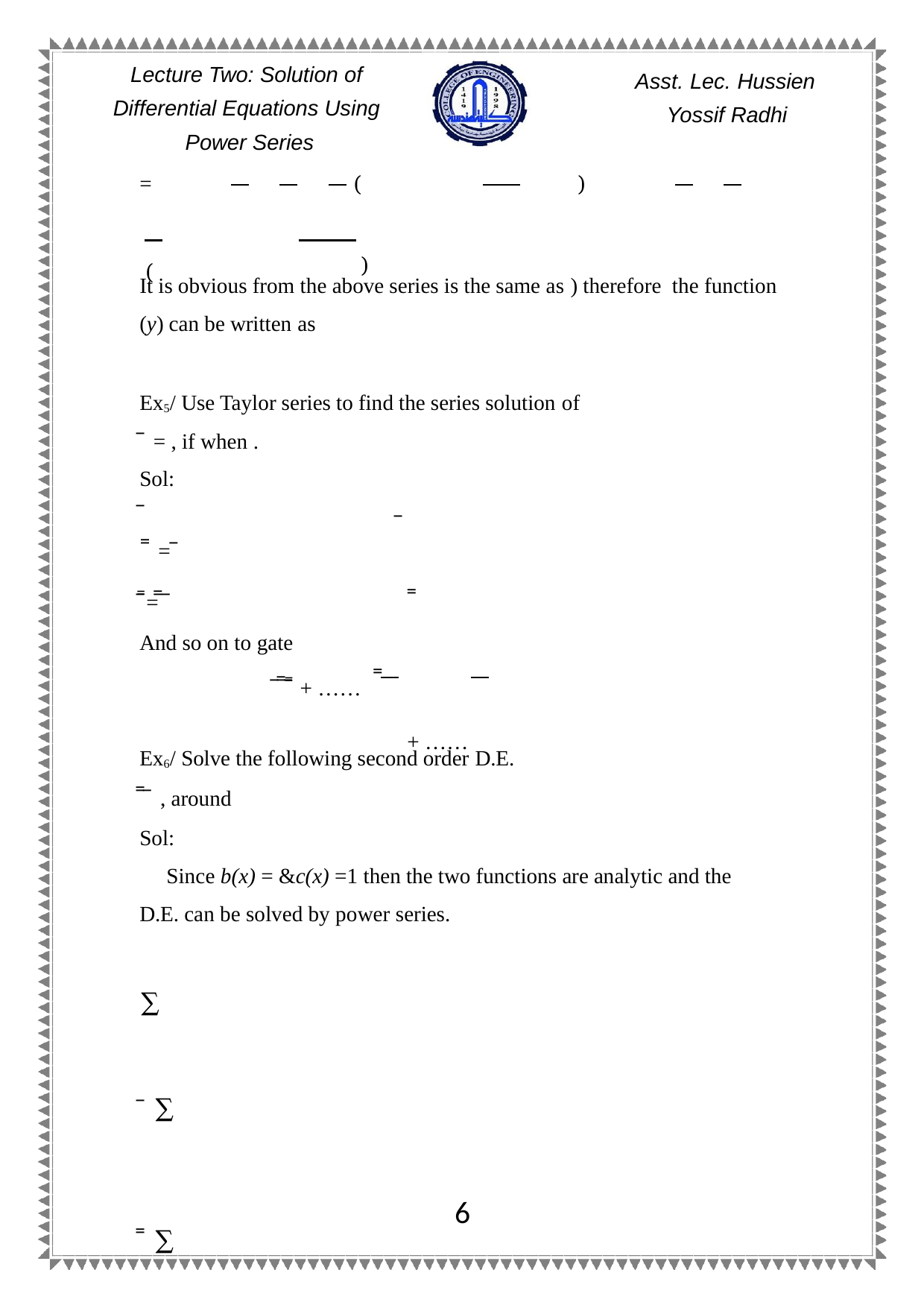

Lecture Two: Solution of  Differential Equations Using  Power Series

Asst. Lec. Hussien  Yossif Radhi

=			(
    )

          (
    )

It is obvious from the above series is the same as ) therefore  the function (y) can be written as

Ex5/ Use Taylor series to find the series solution of
 ̅ = , if when .
Sol:
 ̅
 ̿ = ̅
 ̿̅= ̿ ̅
And so on to gate
    ̅
     ̿
 	 ̿
            ̅ ̿ ̿̅ + ……

                        + ……

Ex6/ Solve the following second order D.E.
 ̿ ̅ , around
Sol:
Since b(x) = &c(x) =1 then the two functions are analytic and the
D.E. can be solved by power series.

     ∑

 ̅ ∑

 ̿ ∑

6